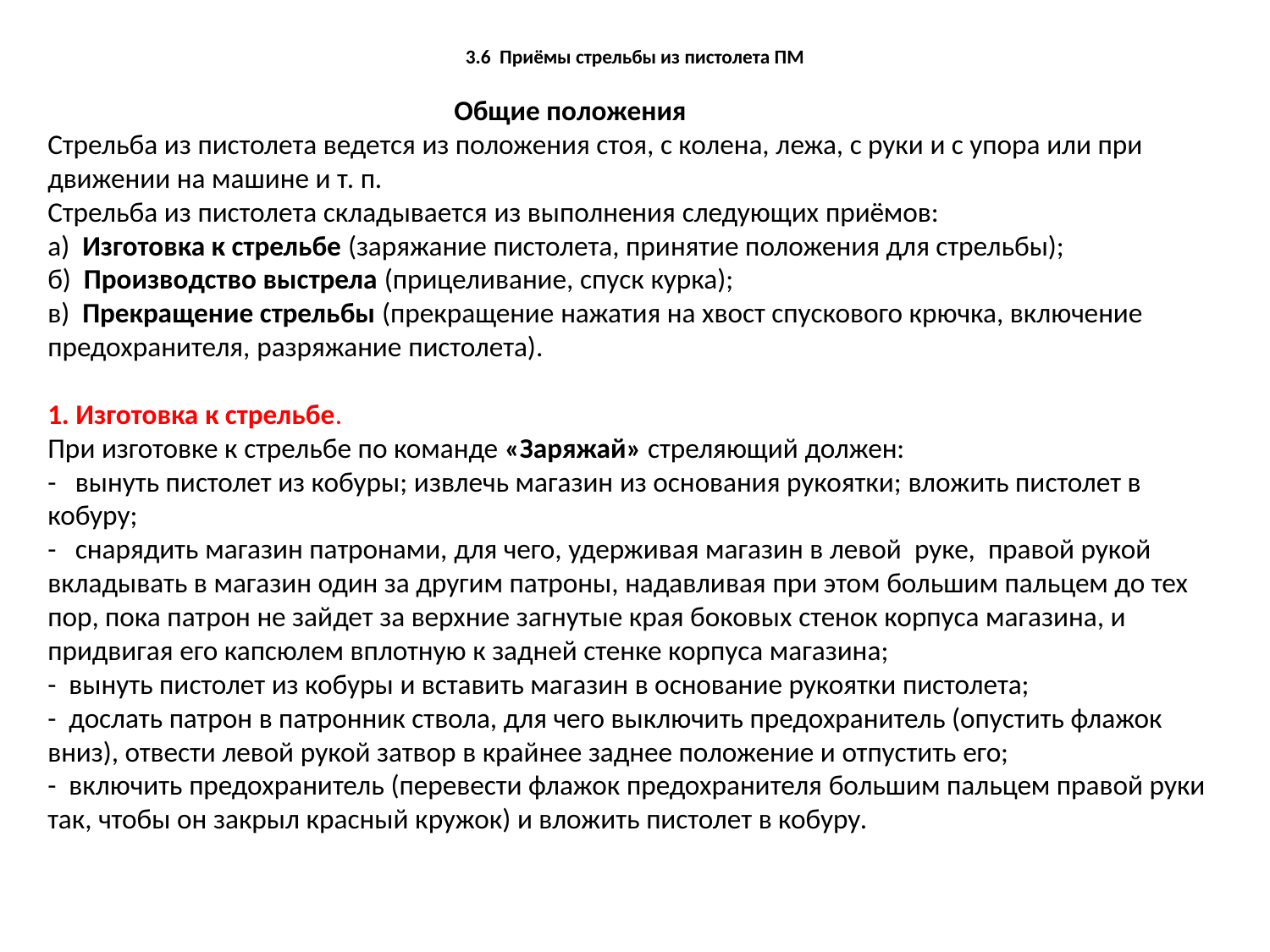

# 3.6  Приёмы стрельбы из пистолета ПМ
                                                                Общие положения
Стрельба из пистолета ведется из положения стоя, с колена, лежа, с руки и с упора или при движении на машине и т. п.
Стрельба из пистолета складывается из выполнения следующих приёмов:
а)  Изготовка к стрельбе (заряжание пистолета, принятие положения для стрельбы);
б)  Производство выстрела (прицеливание, спуск курка);
в)  Прекращение стрельбы (прекращение нажатия на хвост спускового крючка, включение предохранителя, разряжание пистолета).

1. Изготовка к стрельбе.
При изготовке к стрельбе по команде «Заряжай» стреляющий должен:
-   вынуть пистолет из кобуры; извлечь магазин из основания рукоятки; вложить пистолет в кобуру;
-   снарядить магазин патронами, для чего, удерживая магазин в левой  руке,  правой рукой вкладывать в магазин один за другим патроны, надавливая при этом большим пальцем до тех пор, пока патрон не зайдет за верхние загнутые края боковых стенок корпуса магазина, и придвигая его капсюлем вплотную к задней стенке корпуса магазина;
-  вынуть пистолет из кобуры и вставить магазин в основание рукоятки пистолета;
-  дослать патрон в патронник ствола, для чего выключить предохранитель (опустить флажок вниз), отвести левой рукой затвор в крайнее заднее положение и отпустить его;
-  включить предохранитель (перевести флажок предохранителя большим пальцем правой руки так, чтобы он закрыл красный кружок) и вложить пистолет в кобуру.